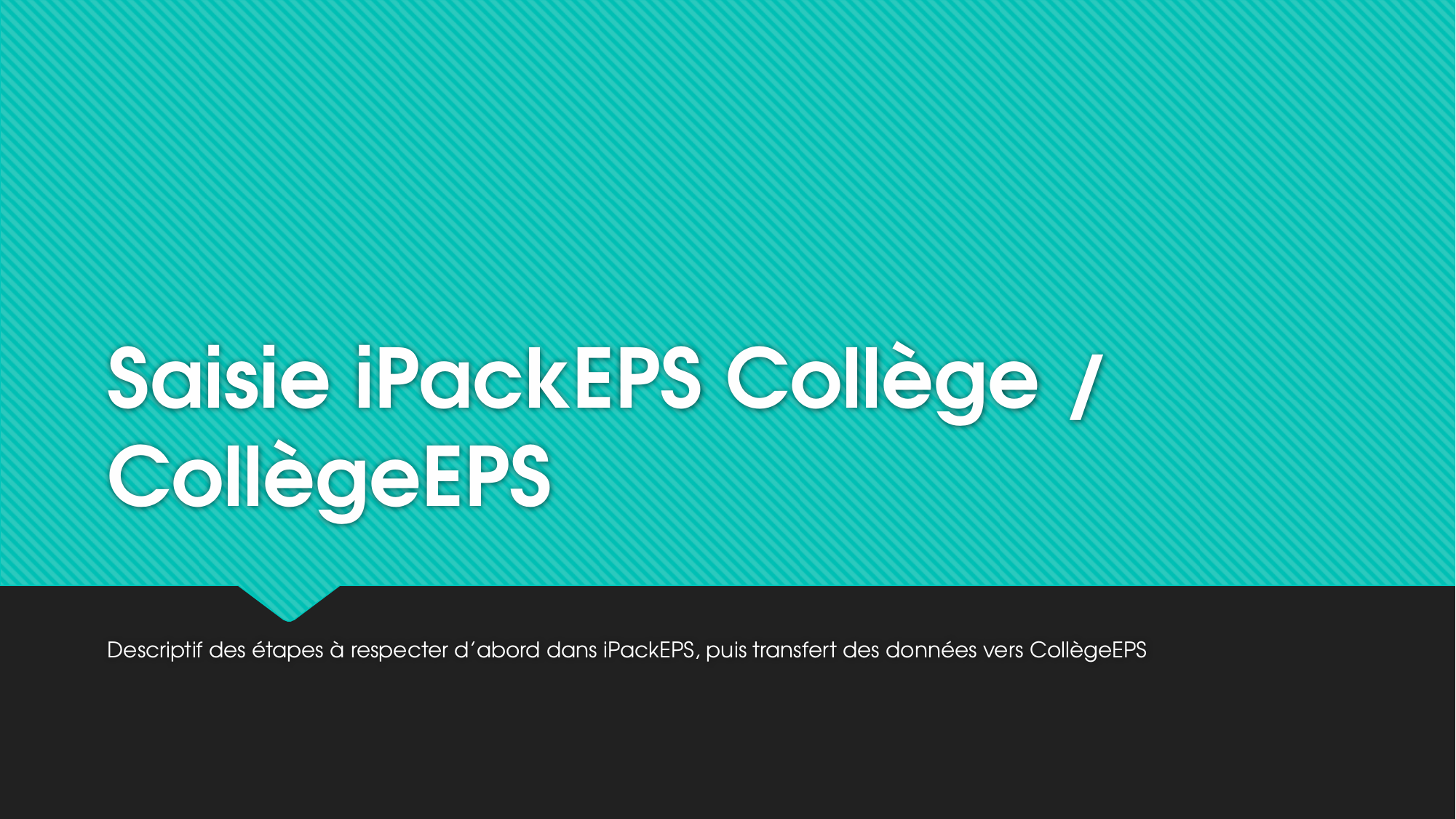

# Saisie iPackEPS Collège / CollègeEPS
Descriptif des étapes à respecter d’abord dans iPackEPS, puis transfert des données vers CollègeEPS